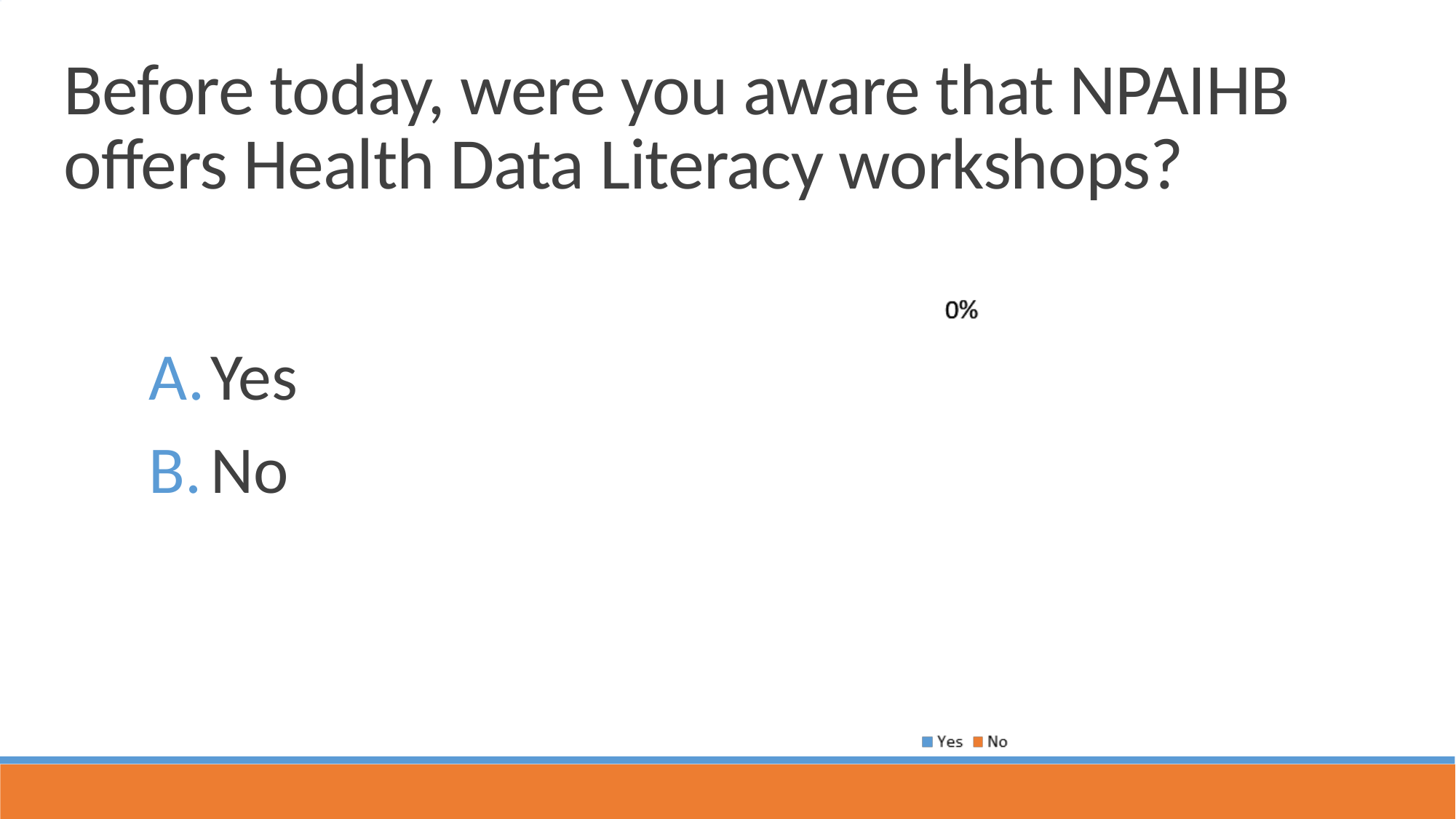

Before today, were you aware that NPAIHB offers Health Data Literacy workshops?

Yes
No